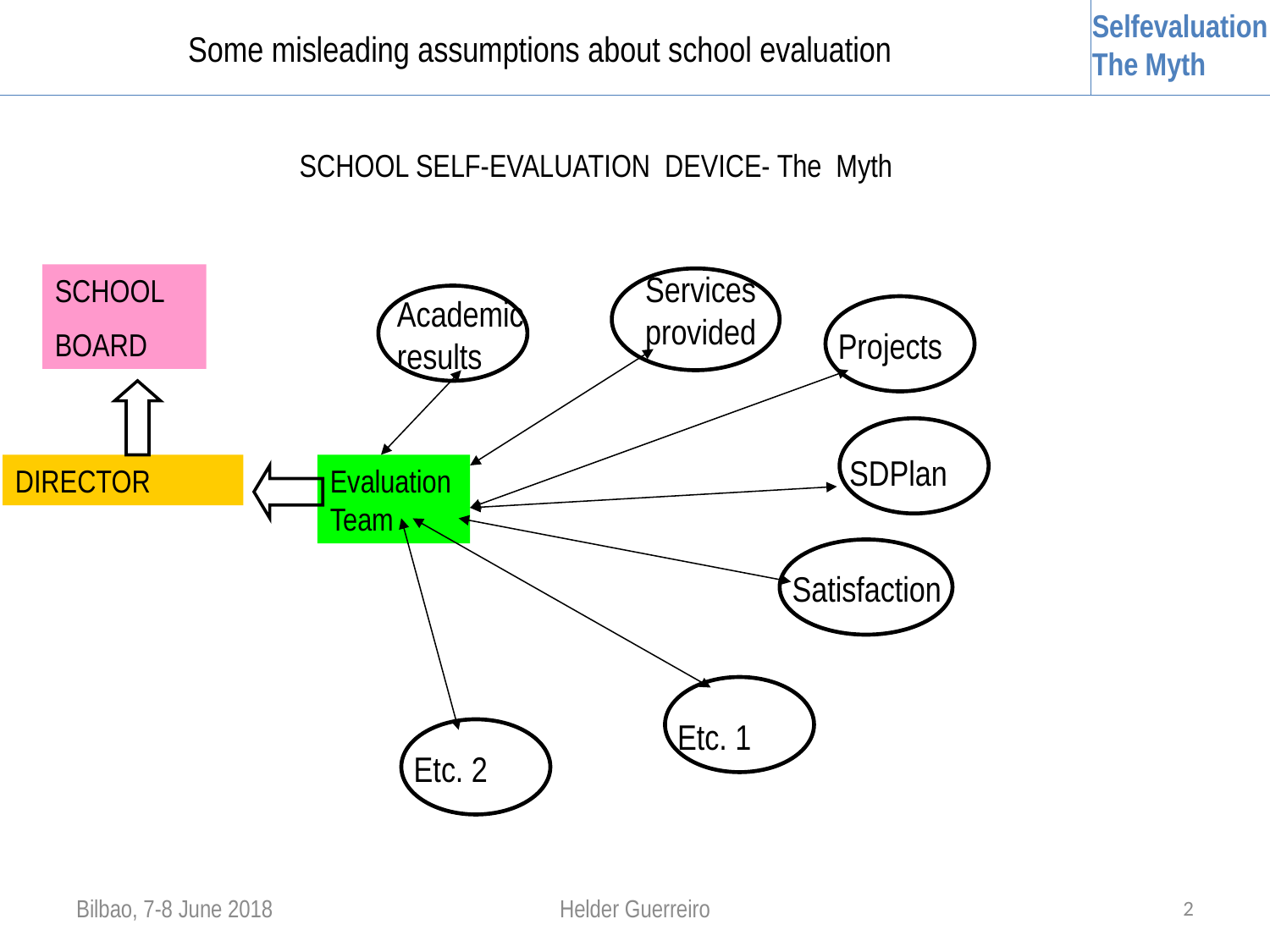

Selfevaluation
The Myth
Some misleading assumptions about school evaluation
SCHOOL SELF-EVALUATION  DEVICE- The  Myth
Services provided
SCHOOL
BOARD

Academic results

Projects

SDPlan
DIRECTOR
EvaluationTeam

Satisfaction

Etc. 1

Etc. 2
Bilbao, 7-8 June 2018
Helder Guerreiro
2